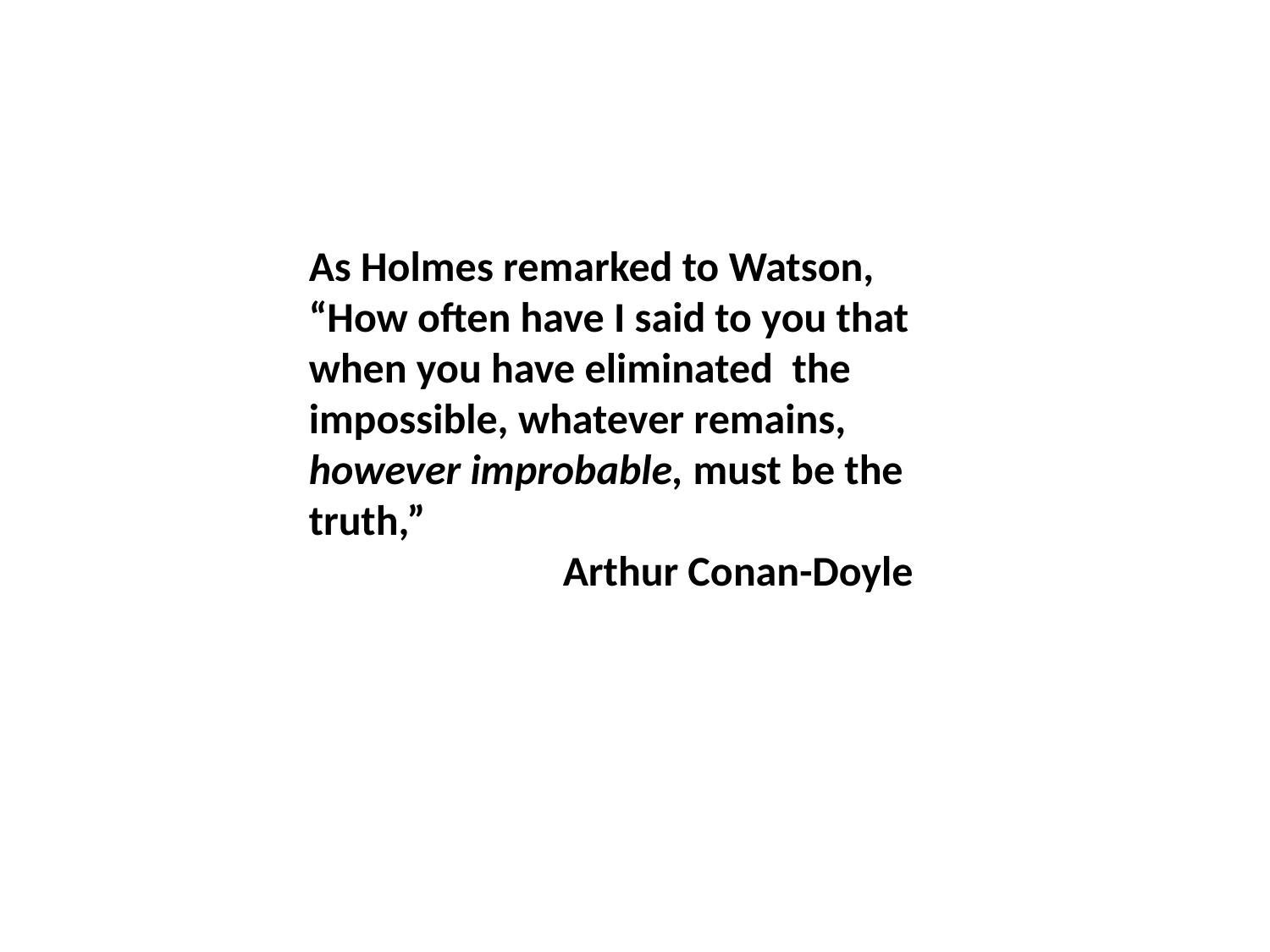

As Holmes remarked to Watson, “How often have I said to you that when you have eliminated  the impossible, whatever remains, however improbable, must be the truth,”
		Arthur Conan-Doyle